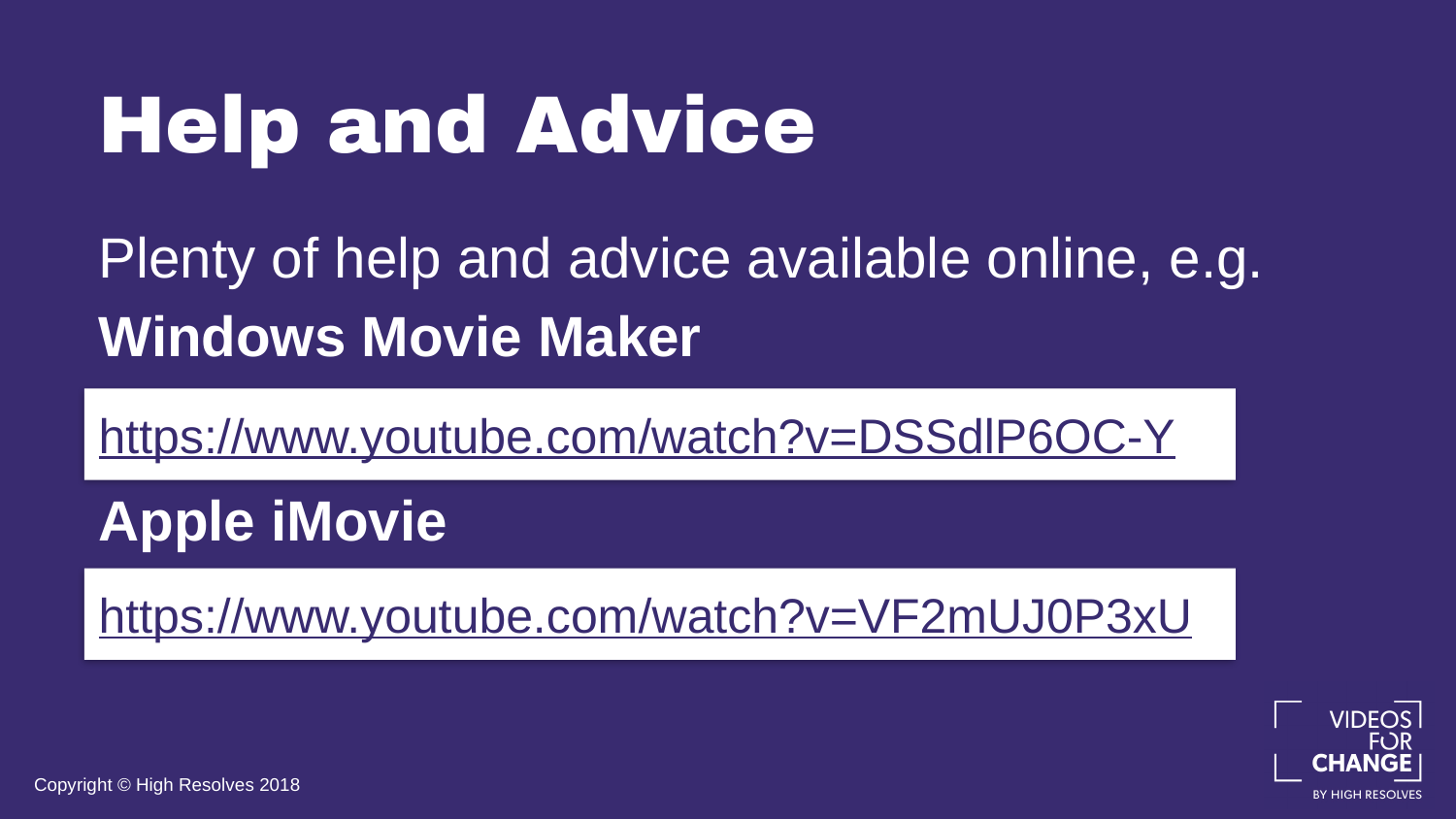

Help and Advice
Plenty of help and advice available online, e.g.
Windows Movie Maker

Apple iMovie

https://www.youtube.com/watch?v=DSSdlP6OC-Y
https://www.youtube.com/watch?v=VF2mUJ0P3xU